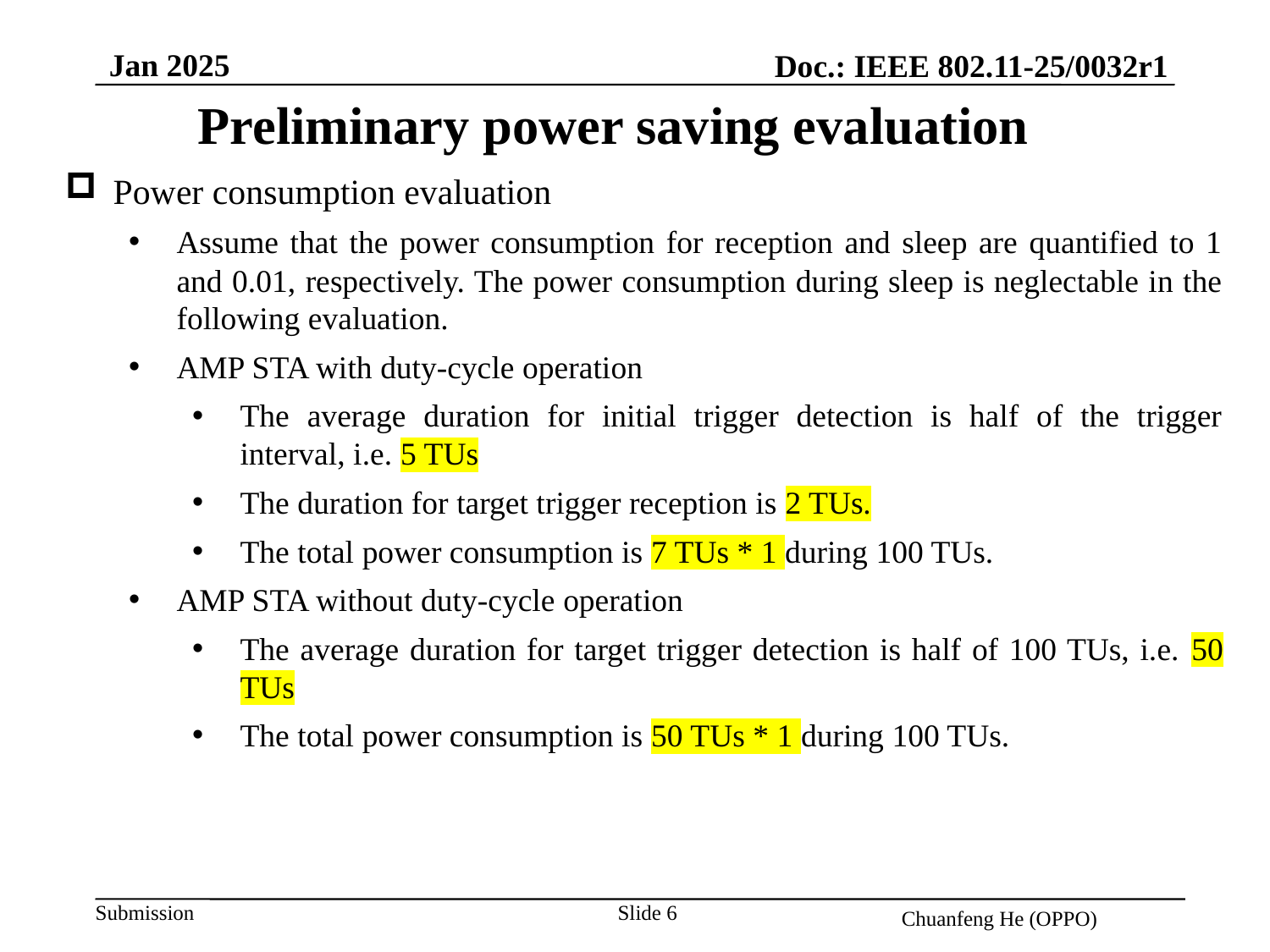

Jan 2025
Doc.: IEEE 802.11-25/0032r1
Preliminary power saving evaluation
Power consumption evaluation
Assume that the power consumption for reception and sleep are quantified to 1 and 0.01, respectively. The power consumption during sleep is neglectable in the following evaluation.
AMP STA with duty-cycle operation
The average duration for initial trigger detection is half of the trigger interval, i.e. 5 TUs
The duration for target trigger reception is 2 TUs.
The total power consumption is 7 TUs * 1 during 100 TUs.
AMP STA without duty-cycle operation
The average duration for target trigger detection is half of 100 TUs, i.e. 50 TUs
The total power consumption is 50 TUs * 1 during 100 TUs.

Slide 6
Chuanfeng He (OPPO)